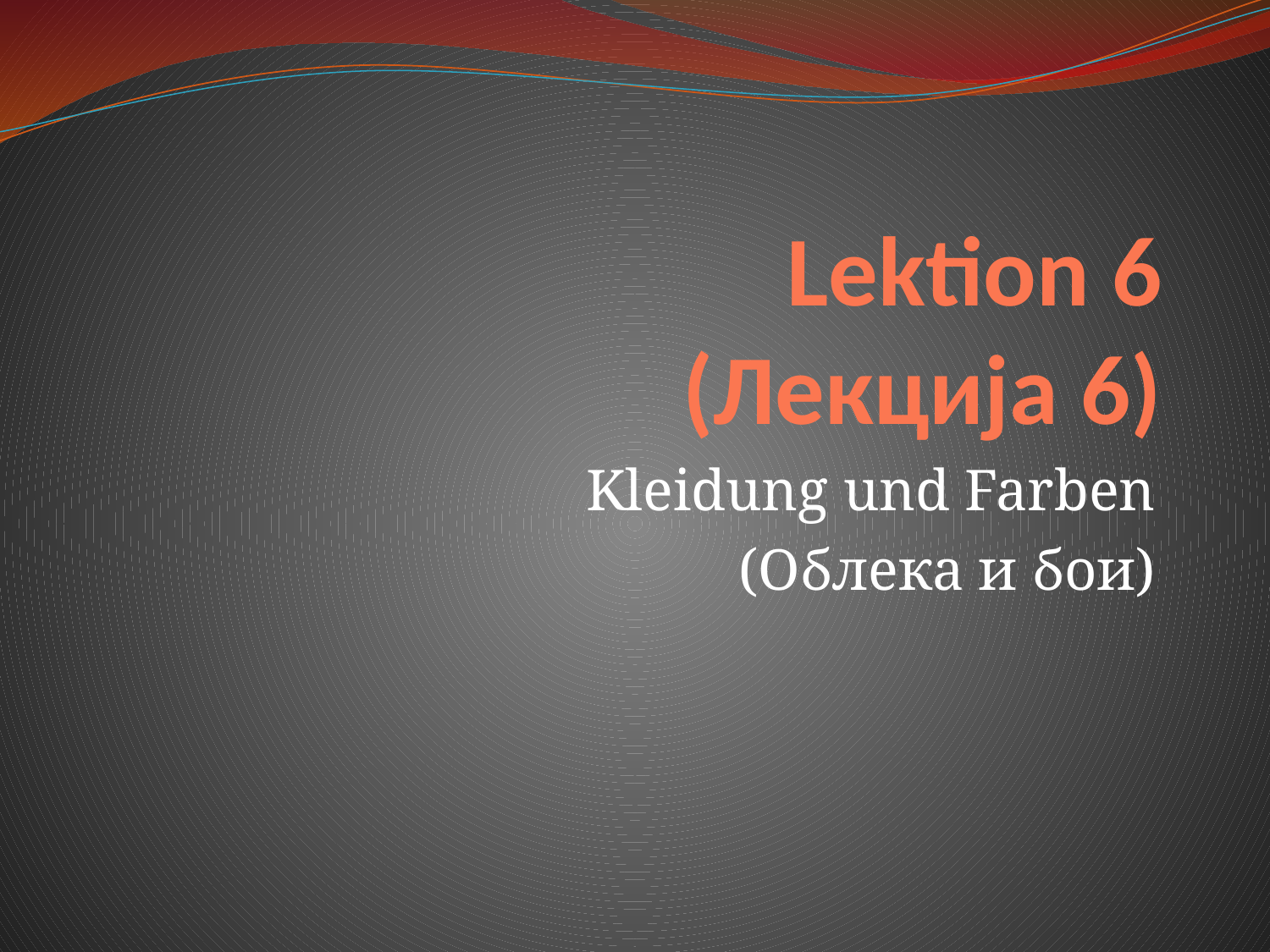

# Lektion 6 (Лекција 6)
Kleidung und Farben
(Облека и бои)